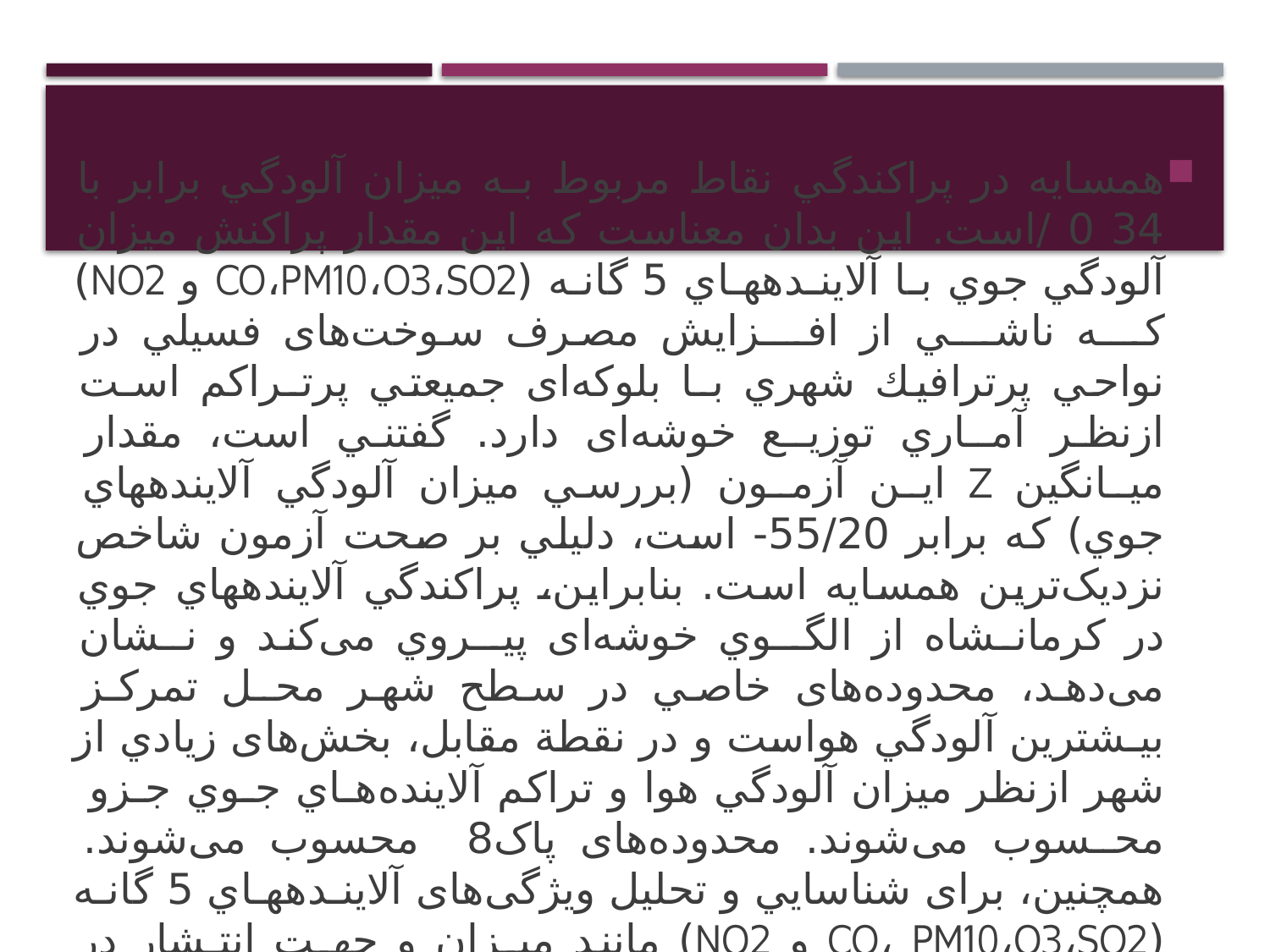

#
همسايه در پراكندگي نقاط مربوط بـه ميزان آلودگي برابر با 34 0 /است. اين بدان معناست كه اين مقدار پراكنش ميزان آلودگي جوي بـا آلاينـدههـاي 5 گانـه (CO،PM10،O3،SO2 و NO2) كـــه ناشـــي از افـــزايش مصرف سوخت‌های فسيلي در نواحي پرترافيك شهري بـا بلوکه‌ای جميعتي پرتـراكم اسـت ازنظر آمـاري توزيـع خوشه‌ای دارد. گفتني است، مقدار ميـانگين Z ايـن آزمـون (بررسي ميزان آلودگي آلايندههاي جوي) كه برابر 55/20- است، دليلي بر صحت آزمون شاخص نزدیک‌ترین همسايه است. بنابراين، پراكندگي آلايندههاي جوي در كرمانـشاه از الگــوي خوشه‌ای پيــروي می‌کند و نــشان می‌دهد، محدوده‌های خاصي در سطح شهر محـل تمركـز بيـشترين آلودگي هواست و در نقطة مقابل، بخش‌های زيادي از شهر ازنظر ميزان آلودگي هوا و تراكم آلاينده‌هـاي جـوي جـزو  محـسوب می‌شوند. محدوده‌های پاک8  محسوب می‌شوند. همچنین، برای شناسايي و تحليل ویژگی‌های آلاينـدههـاي 5 گانـه (CO، PM10،O3،SO2 و NO2) مانند ميـزان و جهـت انتـشار در كرمانشاه از روش تراكم كرنل كه از مناسب‌ترین روش‌ها براي به تصوير كشيدن داده‌های آماري پيوسته است استفاده شد.